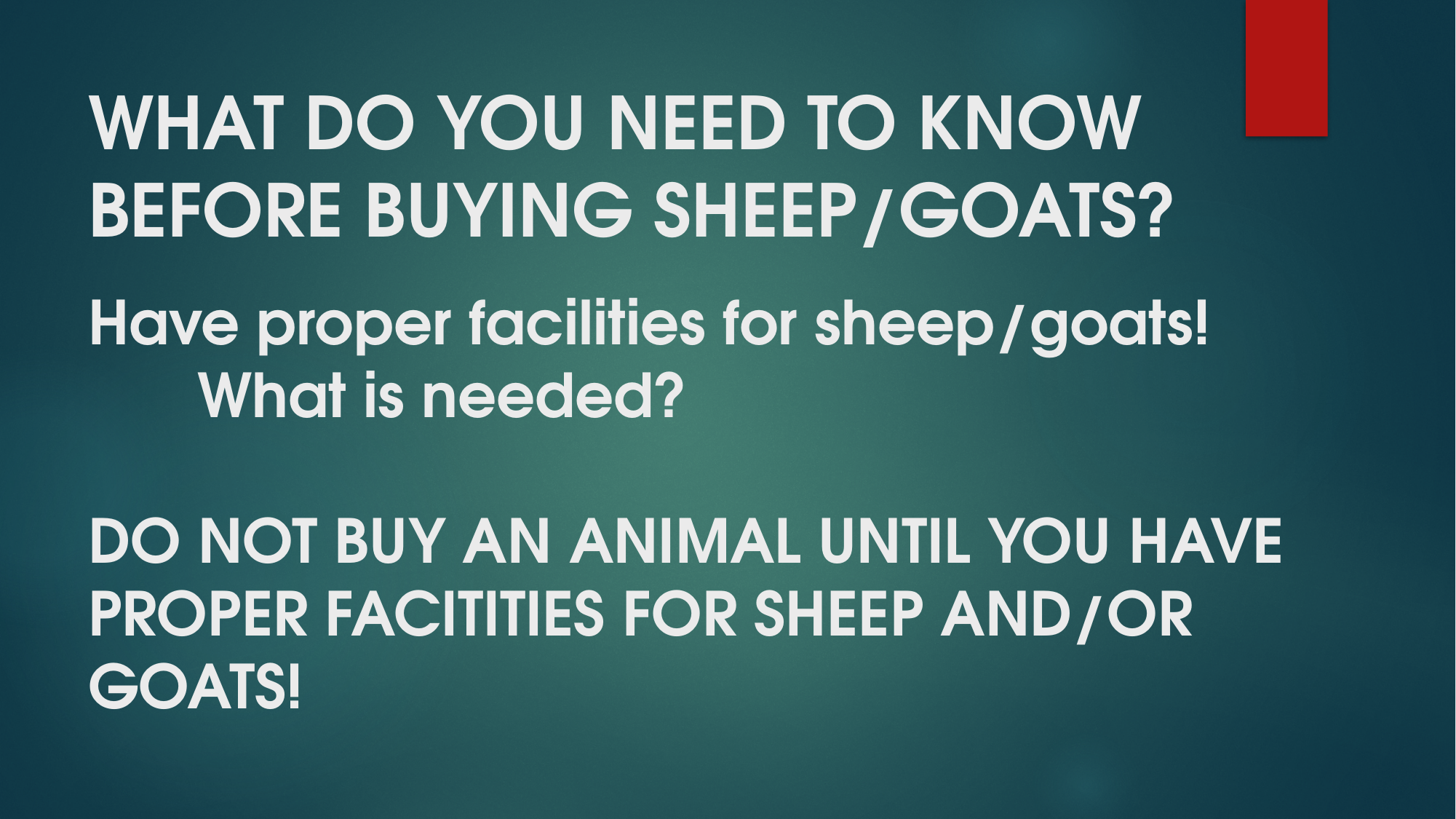

# WHAT DO YOU NEED TO KNOW BEFORE BUYING SHEEP/GOATS? Have proper facilities for sheep/goats! What is needed? DO NOT BUY AN ANIMAL UNTIL YOU HAVE PROPER FACITITIES FOR SHEEP AND/OR GOATS!